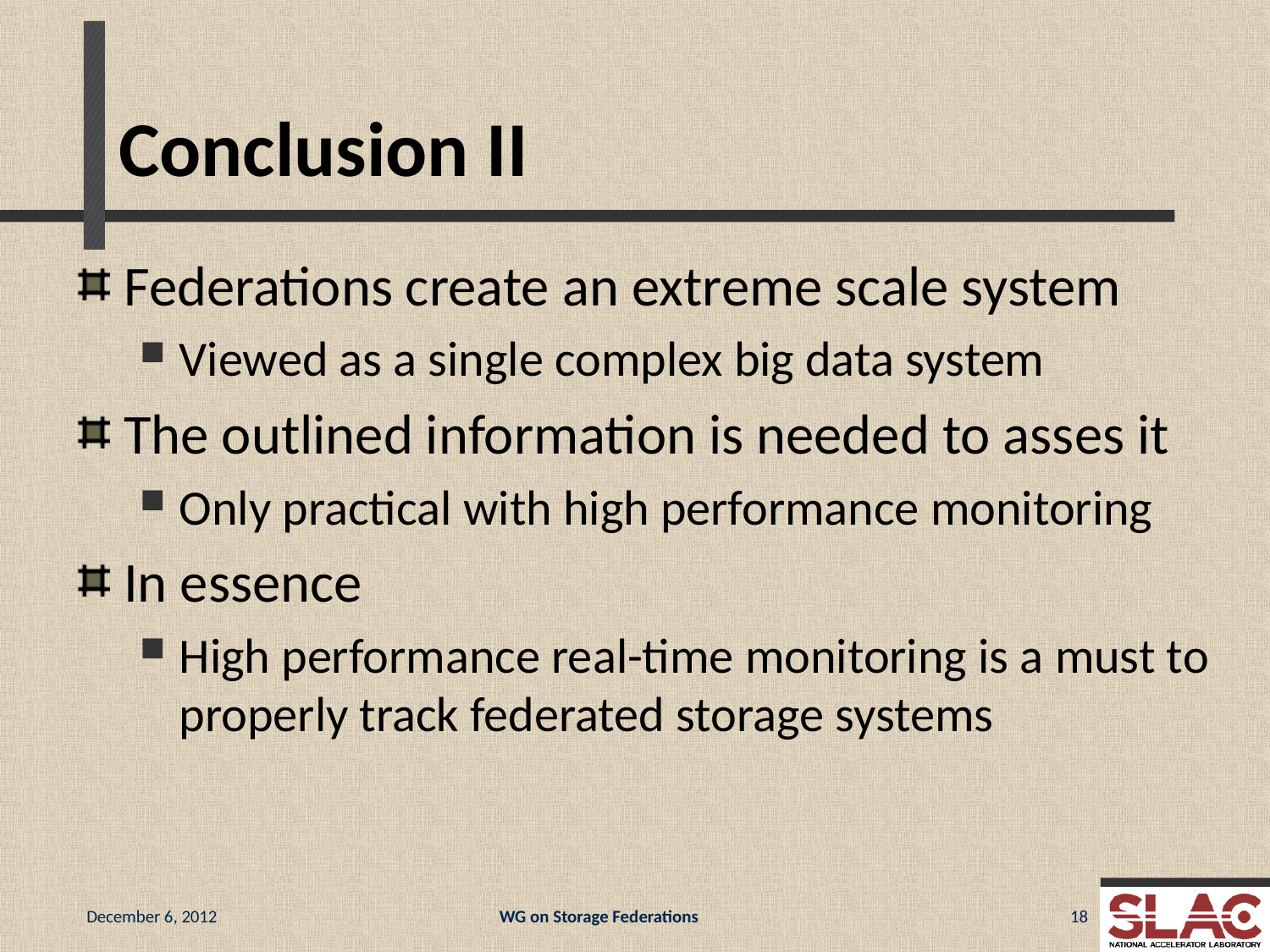

# Conclusion II
Federations create an extreme scale system
Viewed as a single complex big data system
The outlined information is needed to asses it
Only practical with high performance monitoring
In essence
High performance real-time monitoring is a must to properly track federated storage systems